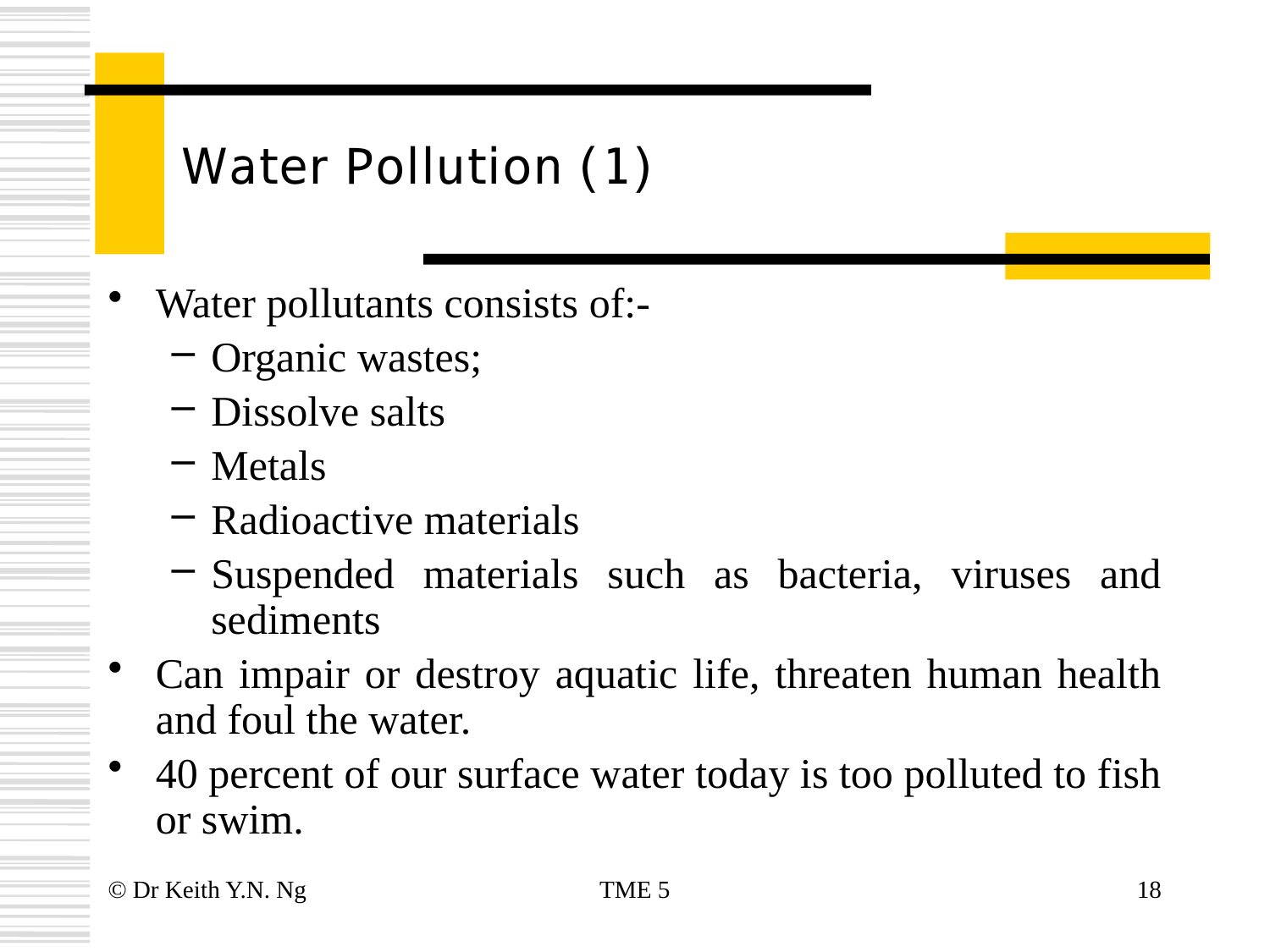

# Water Pollution (1)
Water pollutants consists of:-
Organic wastes;
Dissolve salts
Metals
Radioactive materials
Suspended materials such as bacteria, viruses and sediments
Can impair or destroy aquatic life, threaten human health and foul the water.
40 percent of our surface water today is too polluted to fish or swim.
© Dr Keith Y.N. Ng
TME 5
18